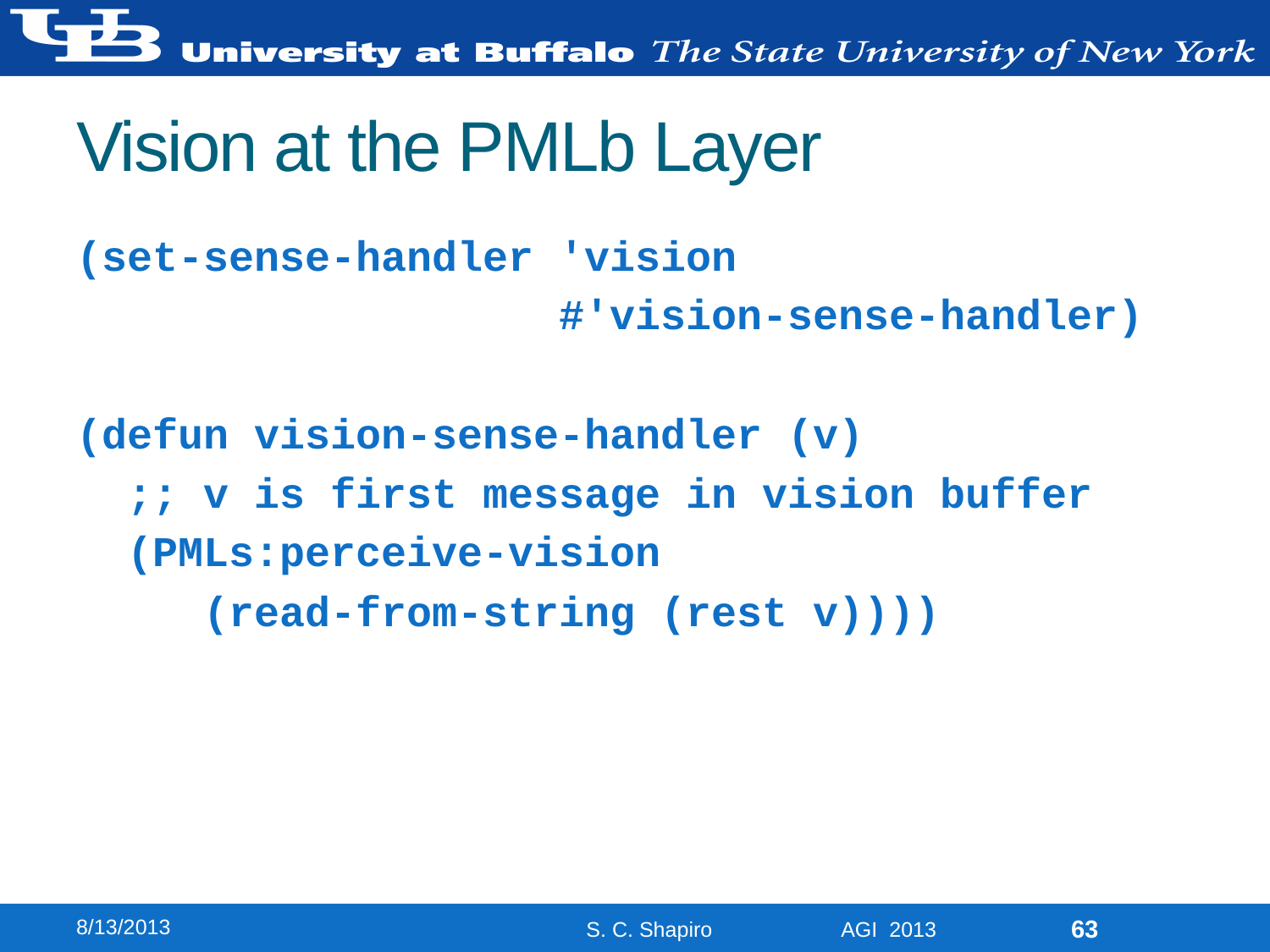

# Vision at the PMLb Layer
(set-sense-handler 'vision
                   #'vision-sense-handler)

(defun vision-sense-handler (v)
  ;; v is first message in vision buffer
  (PMLs:perceive-vision
     (read-from-string (rest v))))
8/13/2013
63
S. C. Shapiro                      AGI  2013